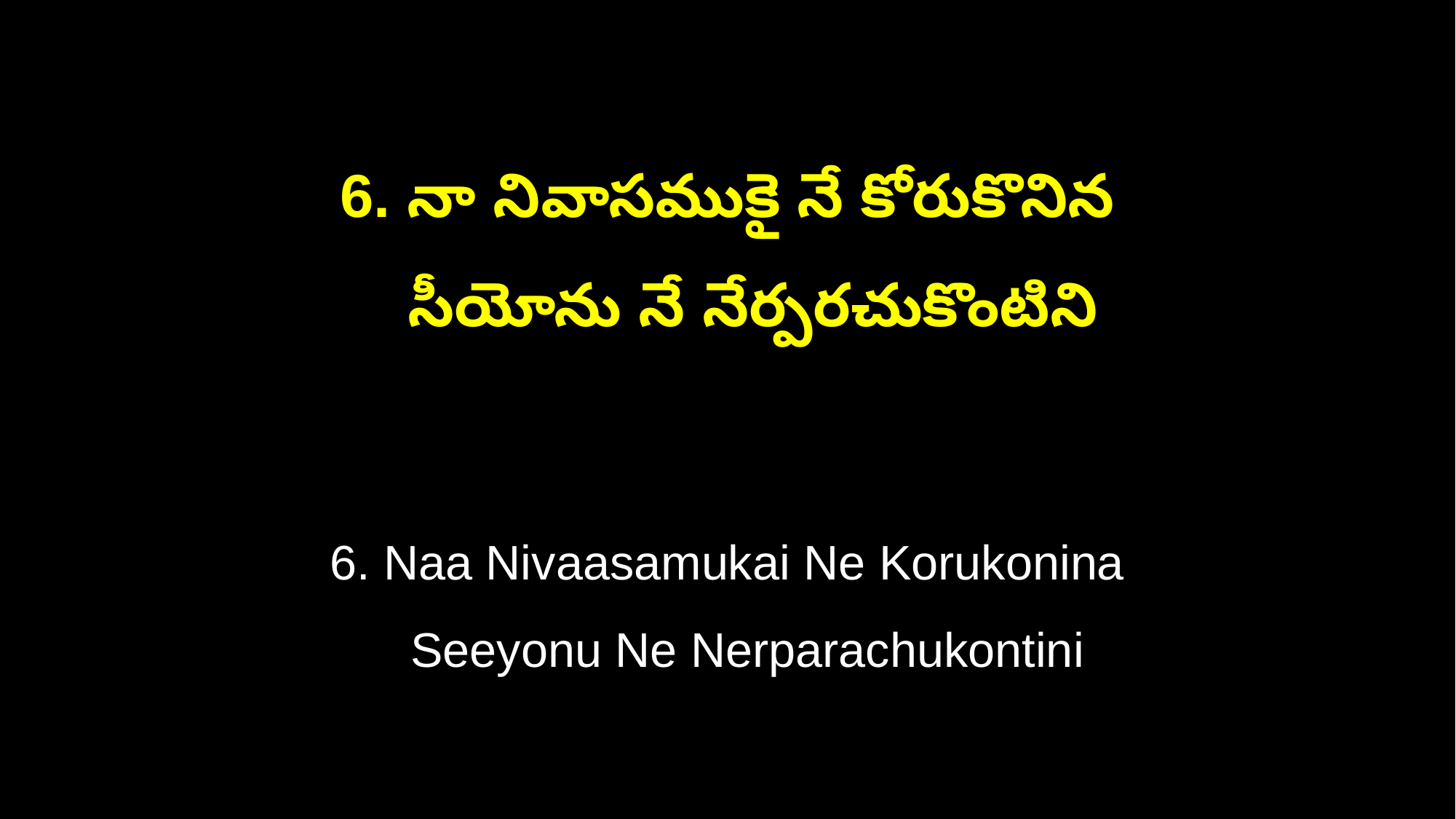

6. నా నివాసముకై నే కోరుకొనిన
   సీయోను నే నేర్పరచుకొంటిని
6. Naa Nivaasamukai Ne Korukonina
   Seeyonu Ne Nerparachukontini